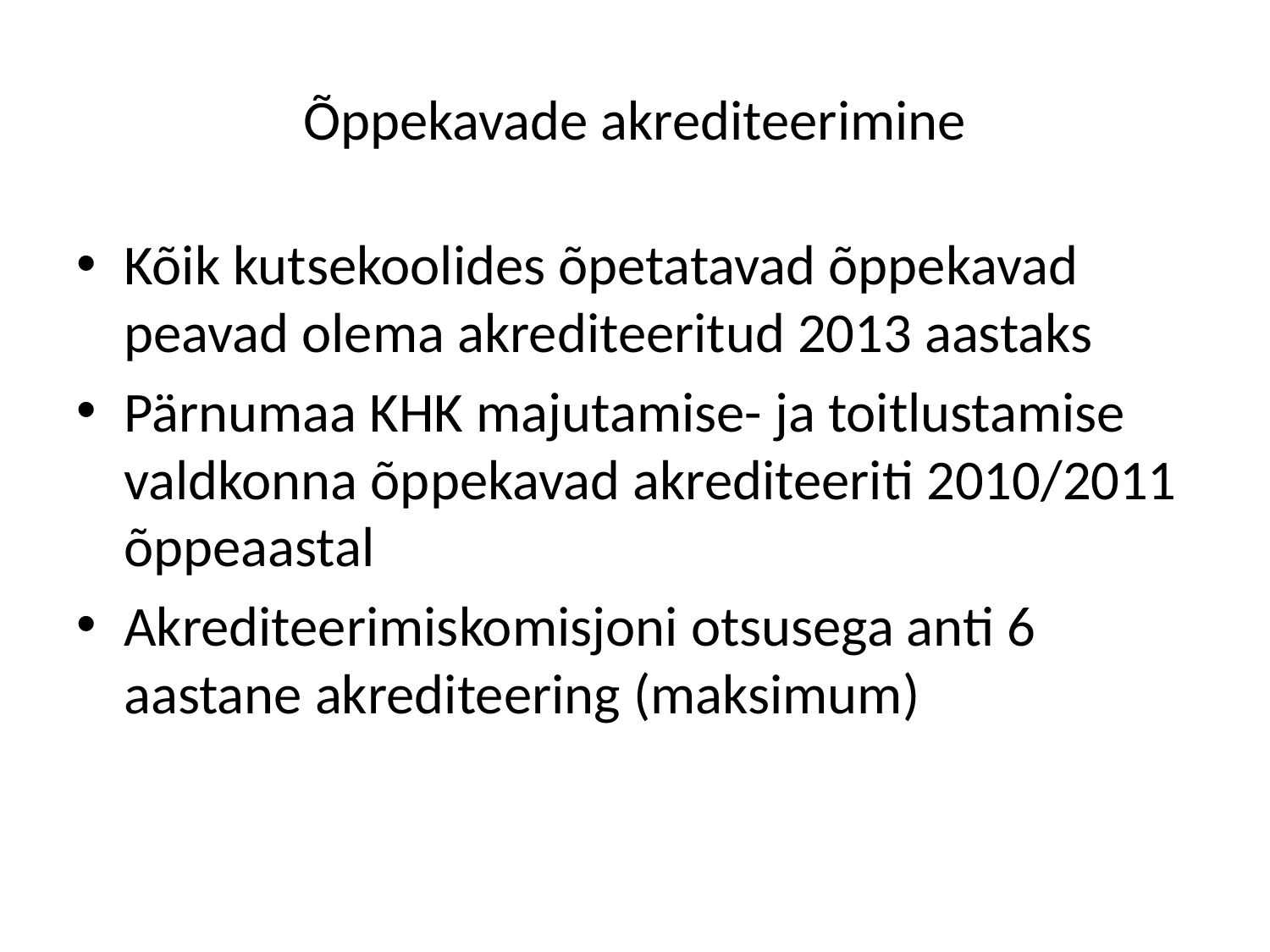

# Õppekavade akrediteerimine
Kõik kutsekoolides õpetatavad õppekavad peavad olema akrediteeritud 2013 aastaks
Pärnumaa KHK majutamise- ja toitlustamise valdkonna õppekavad akrediteeriti 2010/2011 õppeaastal
Akrediteerimiskomisjoni otsusega anti 6 aastane akrediteering (maksimum)